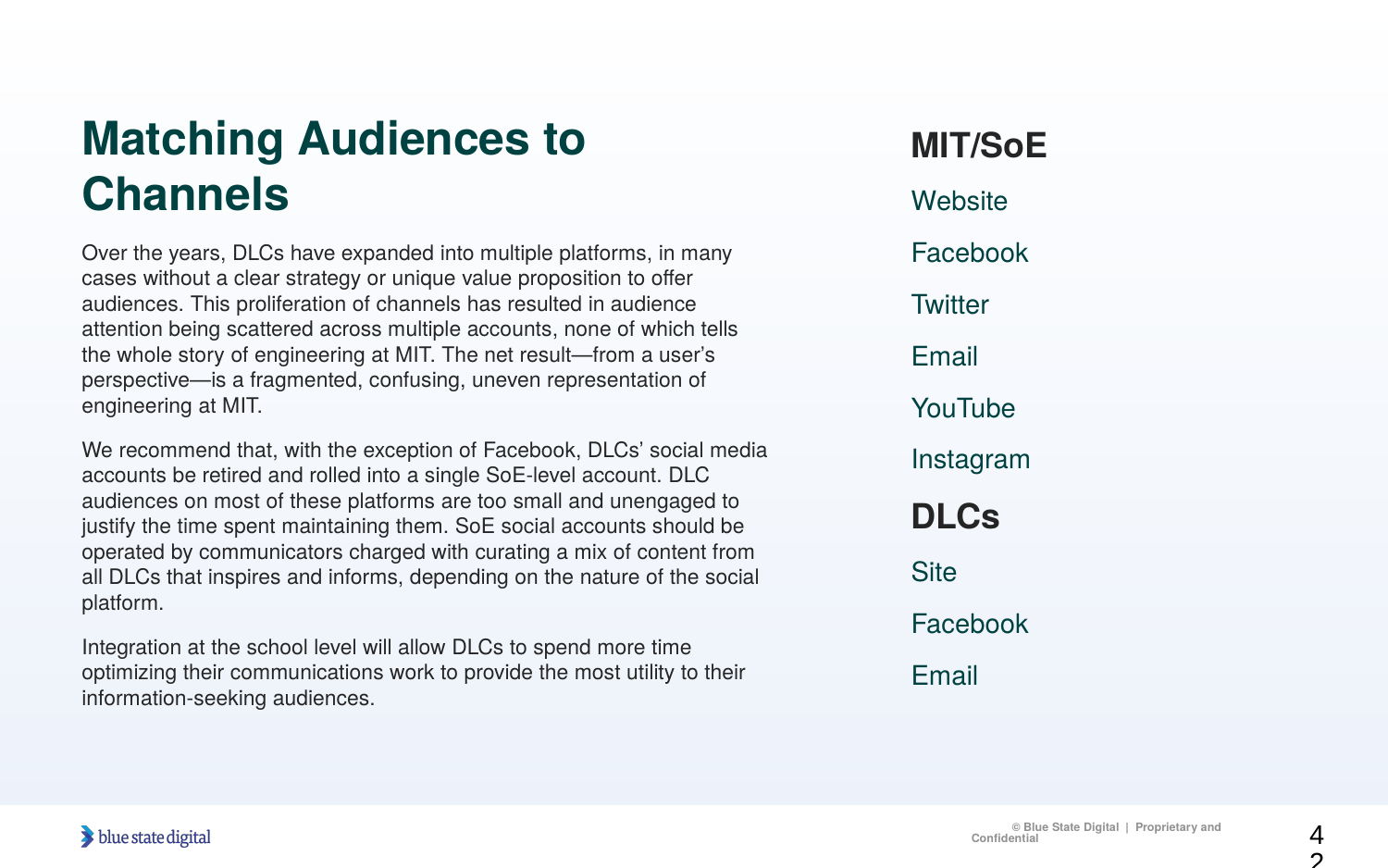

Matching Audiences to Channels
Over the years, DLCs have expanded into multiple platforms, in many cases without a clear strategy or unique value proposition to offer audiences. This proliferation of channels has resulted in audience attention being scattered across multiple accounts, none of which tells the whole story of engineering at MIT. The net result—from a user’s perspective—is a fragmented, confusing, uneven representation of engineering at MIT.
We recommend that, with the exception of Facebook, DLCs’ social media accounts be retired and rolled into a single SoE-level account. DLC audiences on most of these platforms are too small and unengaged to justify the time spent maintaining them. SoE social accounts should be operated by communicators charged with curating a mix of content from all DLCs that inspires and informs, depending on the nature of the social platform.
Integration at the school level will allow DLCs to spend more time optimizing their communications work to provide the most utility to their information-seeking audiences.

MIT/SoE
Website
Facebook
Twitter
Email
YouTube
Instagram
DLCs
Site
Facebook
Email
42